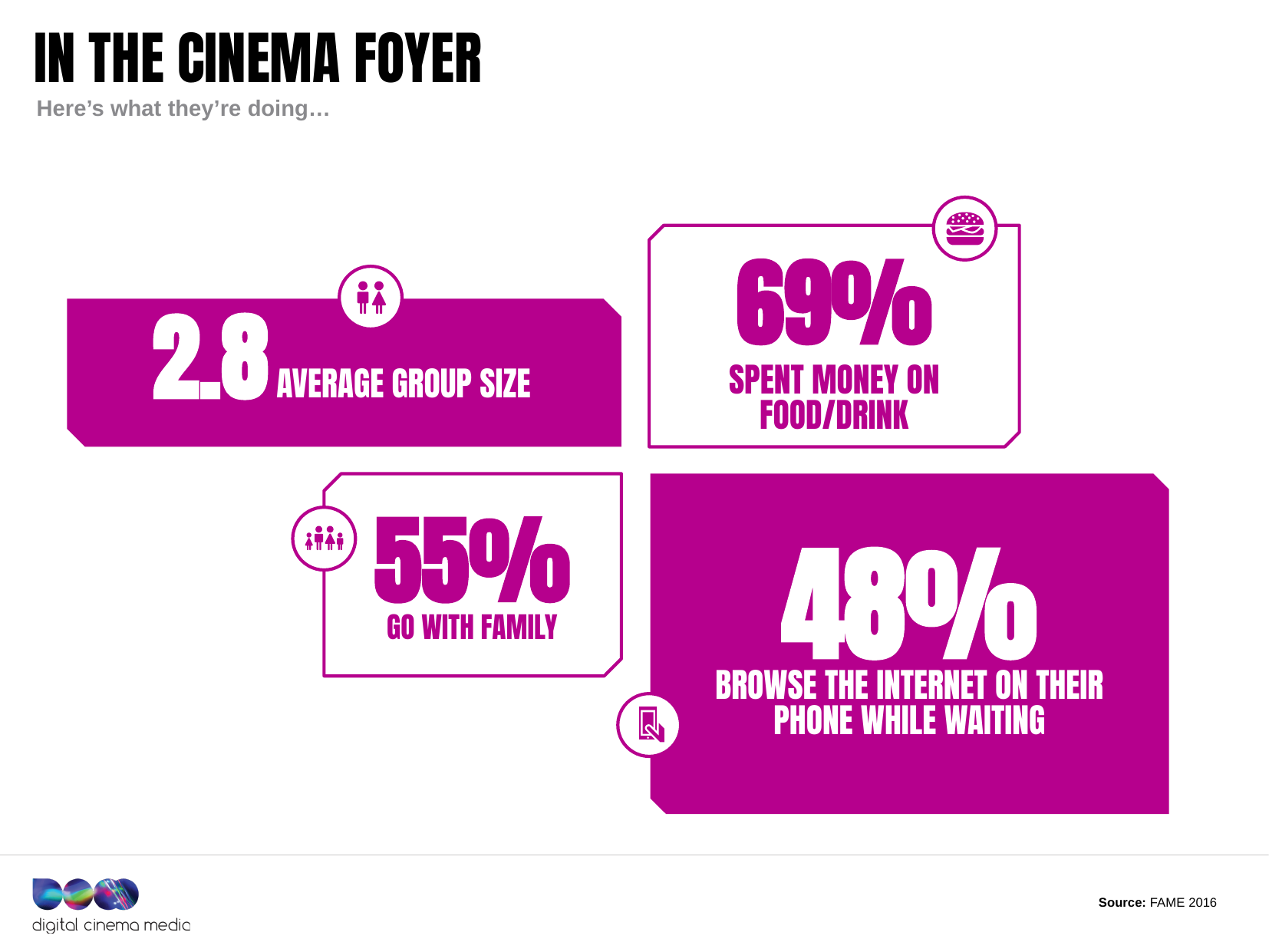

# In the cinema foyeR
Here’s what they’re doing…

69%

Spent money on food/drink
2.8 average group sIze
55%

48%
Go with family
BROWSE THE INTERNET ON THEIR PHONE WHILE WAITING

Source: FAME 2016